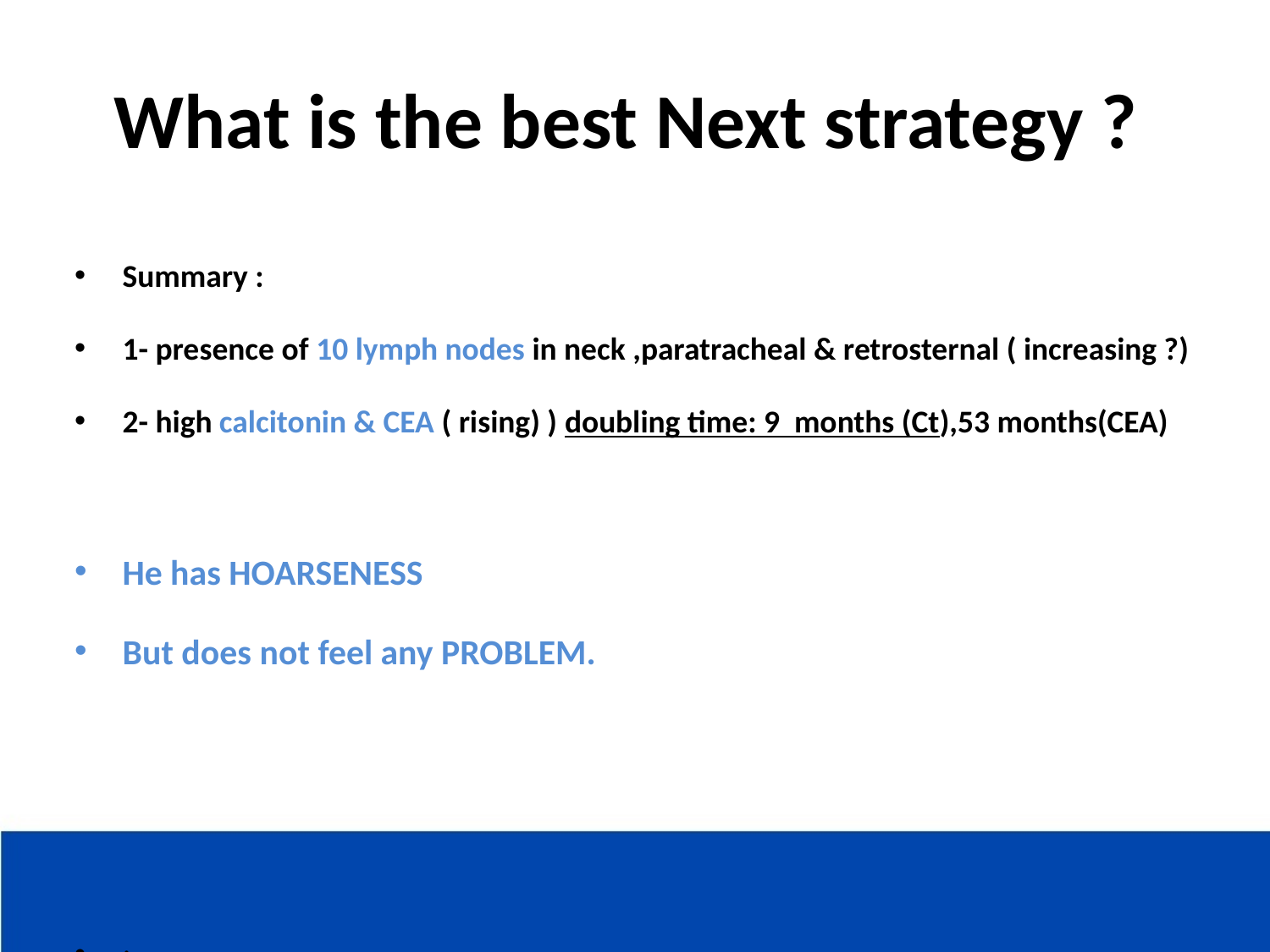

# What is the best Next strategy ?
Summary :
1- presence of 10 lymph nodes in neck ,paratracheal & retrosternal ( increasing ?)
2- high calcitonin & CEA ( rising) ) doubling time: 9  months (Ct),53 months(CEA)

He has HOARSENESS
But does not feel any PROBLEM.

;